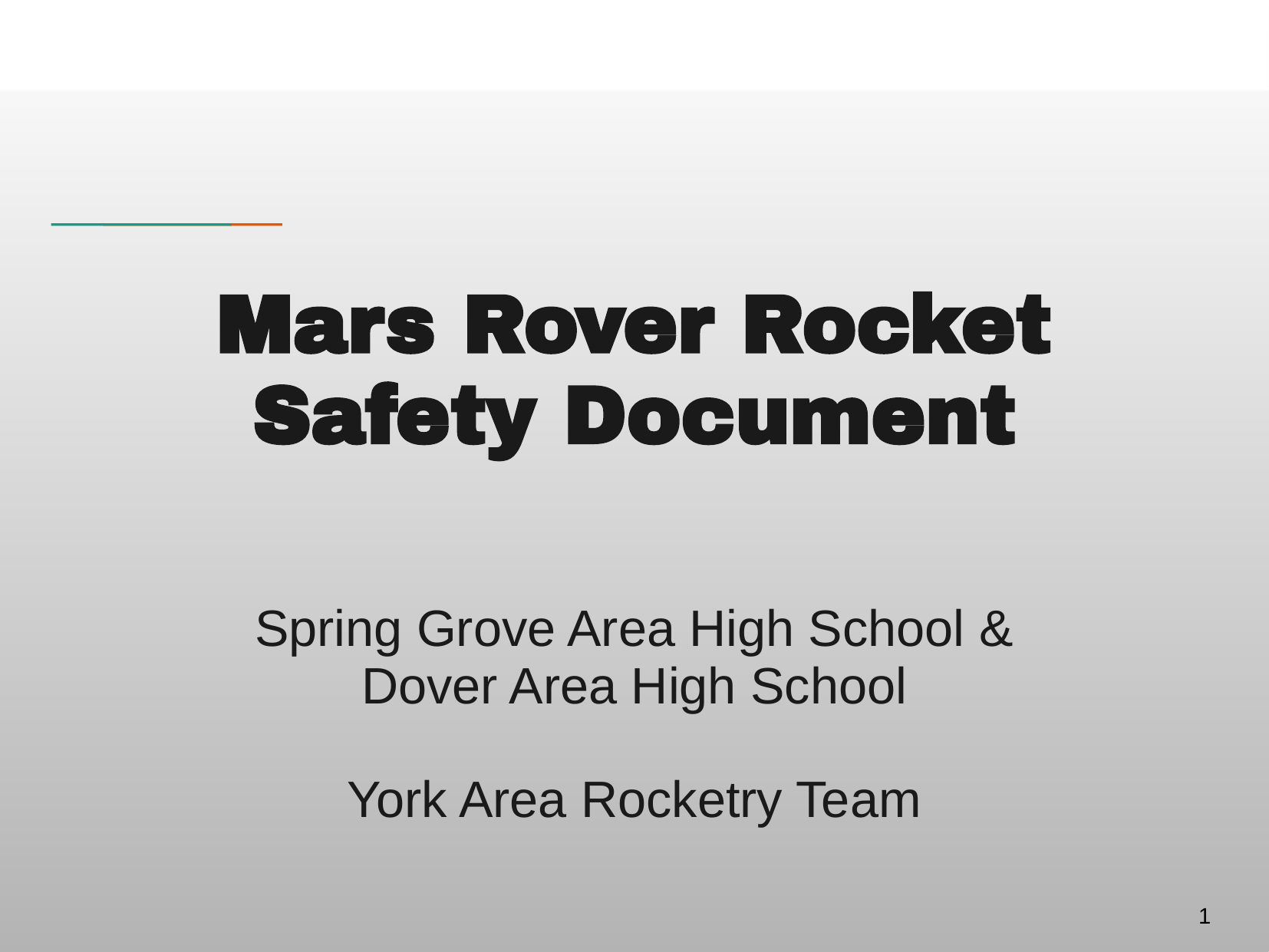

# Mars Rover Rocket
Safety Document
Spring Grove Area High School &
Dover Area High School

York Area Rocketry Team
1